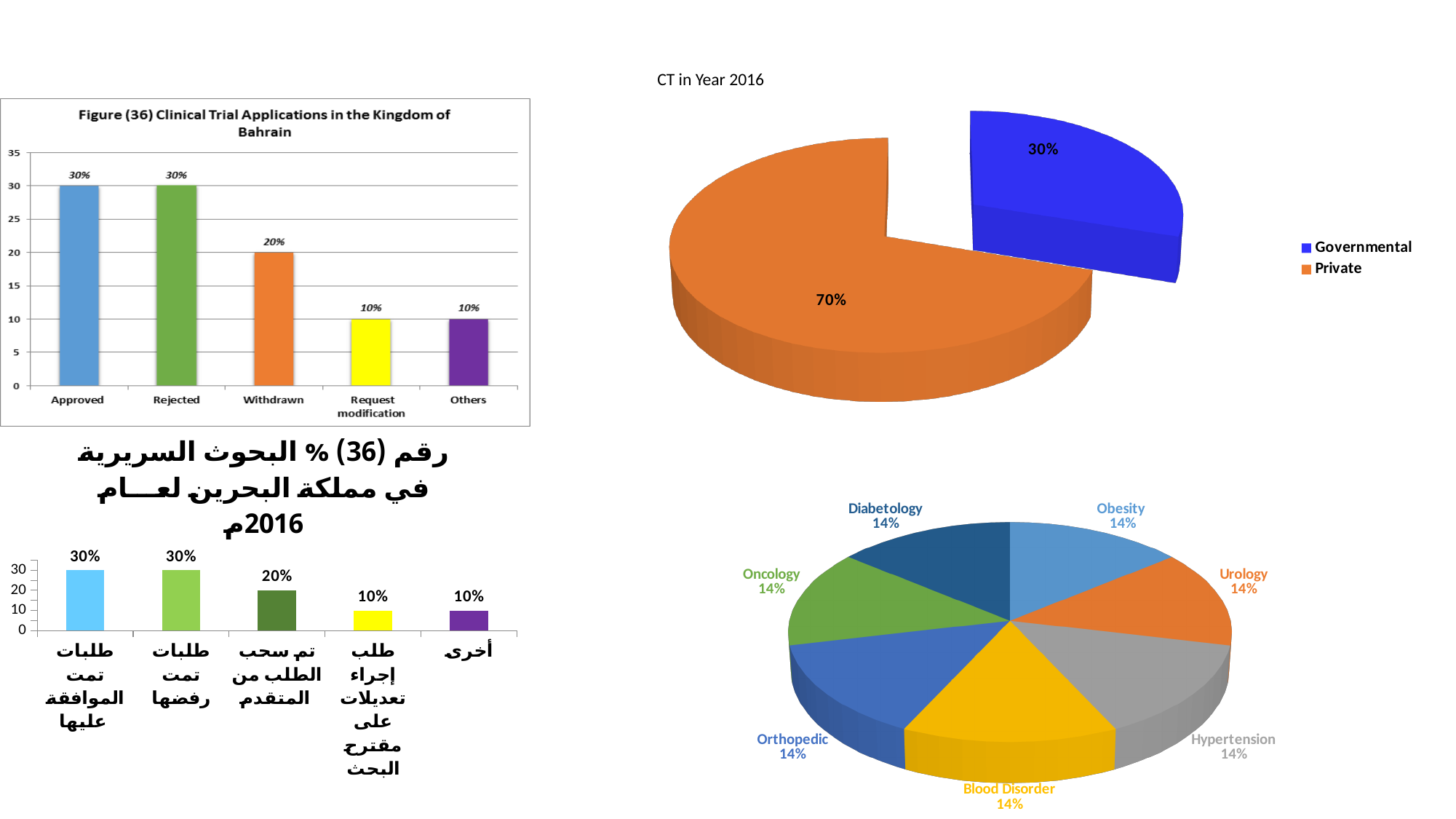

# CT in Year 2016

[unsupported chart]

[unsupported chart]

### Chart: رقم (36) % البحوث السريرية في مملكة البحرين لعـــام 2016م

| Category | % |
|---|---|
| طلبات تمت الموافقة عليها  | 30.0 |
| طلبات تمت رفضها | 30.0 |
| تم سحب الطلب من المتقدم  | 20.0 |
| طلب إجراء تعديلات على مقترح البحث | 10.0 |
| أخرى | 10.0 |

[unsupported chart]